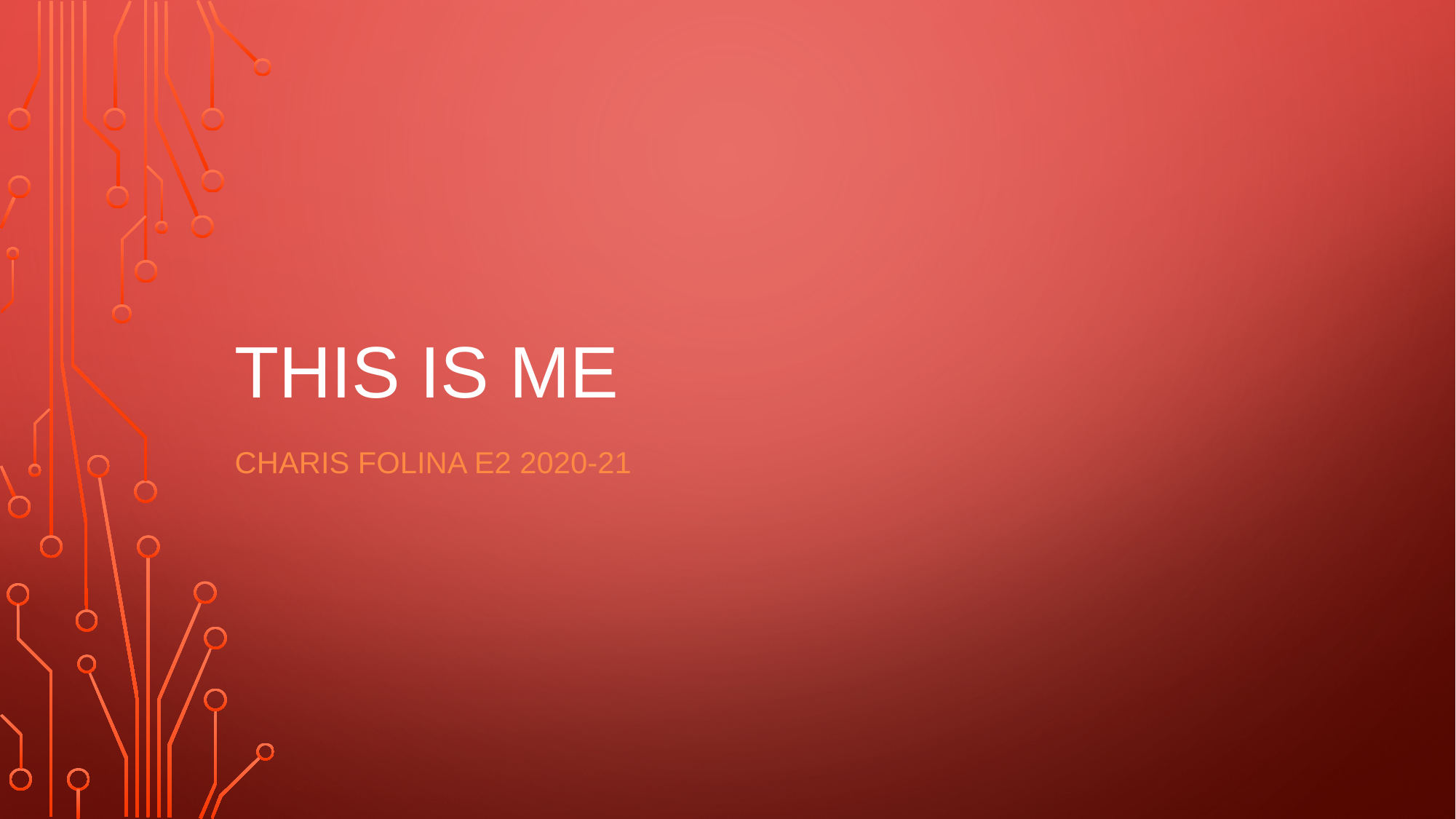

# This is me
Charis folina E2 2020-21